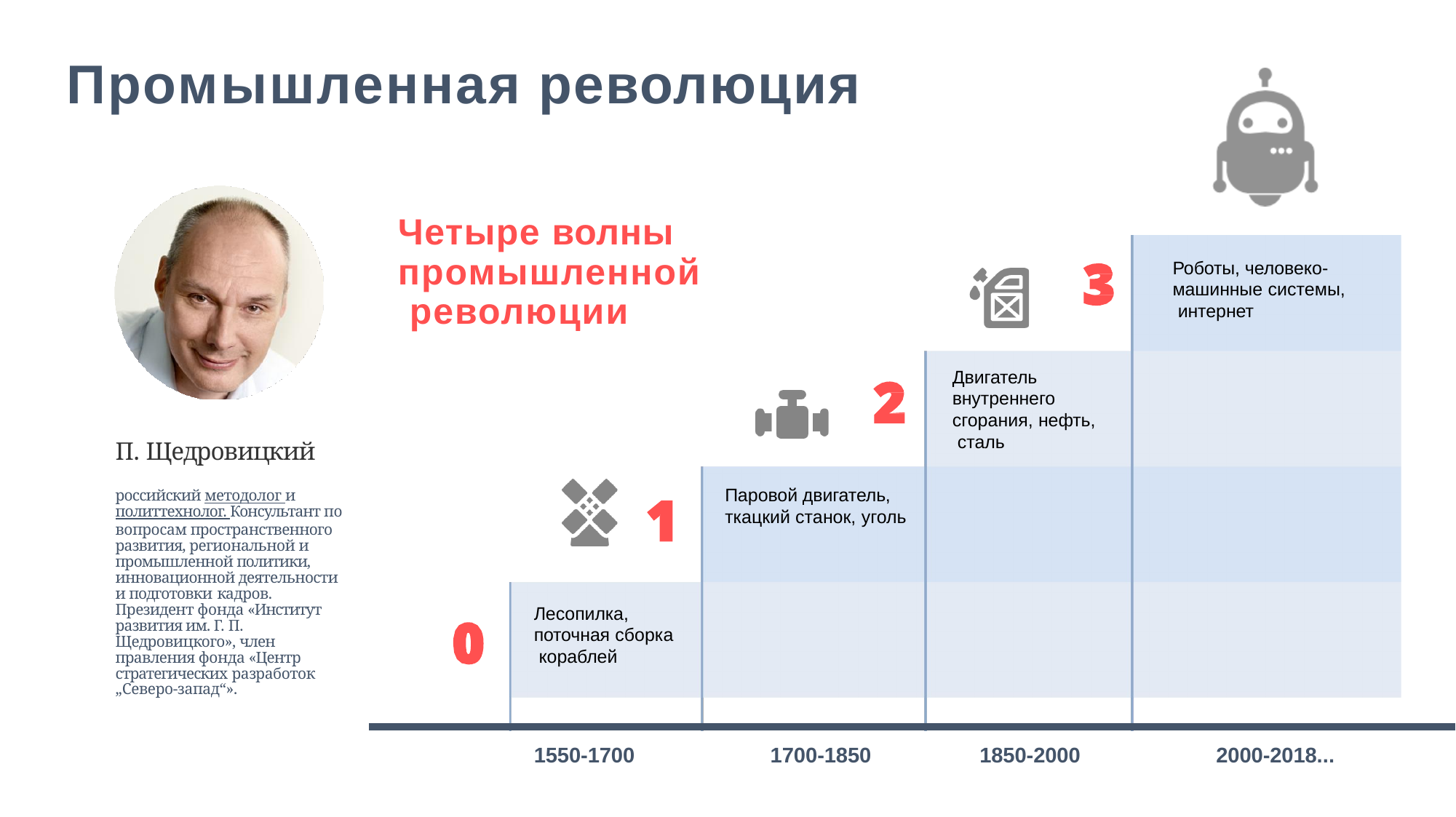

# Промышленная революция

Четыре волны  промышленной  революции

Роботы, человеко-  машинные системы,  интернет

Двигатель  внутреннего  сгорания, нефть,  сталь

П. Щедровицкий
российский методолог и  политтехнолог. Консультант по  вопросам пространственного  развития, региональной и  промышленной политики,  инновационной деятельности  и подготовки кадров.
Президент фонда «Институт  развития им. Г. П.  Щедровицкого», член  правления фонда «Центр  стратегических разработок
„Северо-запад“».

Паровой двигатель,  ткацкий станок, уголь

Лесопилка,  поточная сборка  кораблей

1550-1700
1700-1850
1850-2000
2000-2018...